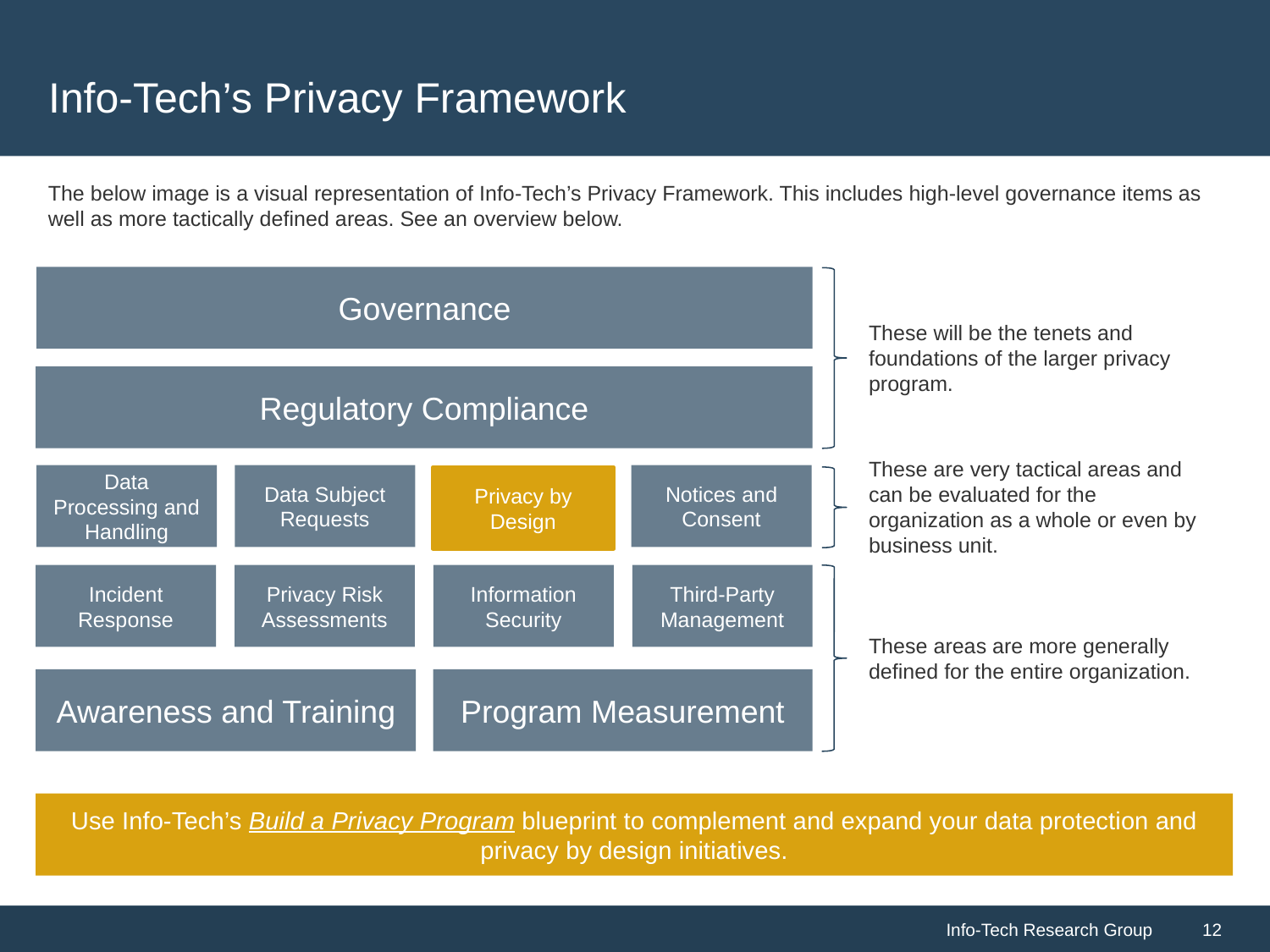

# Info-Tech’s Privacy Framework
The below image is a visual representation of Info-Tech’s Privacy Framework. This includes high-level governance items as well as more tactically defined areas. See an overview below.
Governance
Regulatory Compliance
Data Processing and Handling
Data Subject Requests
Notices and Consent
Privacy by Design
Incident Response
Privacy Risk Assessments
Information Security
Third-Party Management
Awareness and Training
Program Measurement

These will be the tenets and foundations of the larger privacy program.
These are very tactical areas and can be evaluated for the organization as a whole or even by business unit.

These areas are more generally defined for the entire organization.
Use Info-Tech’s Build a Privacy Program blueprint to complement and expand your data protection and privacy by design initiatives.